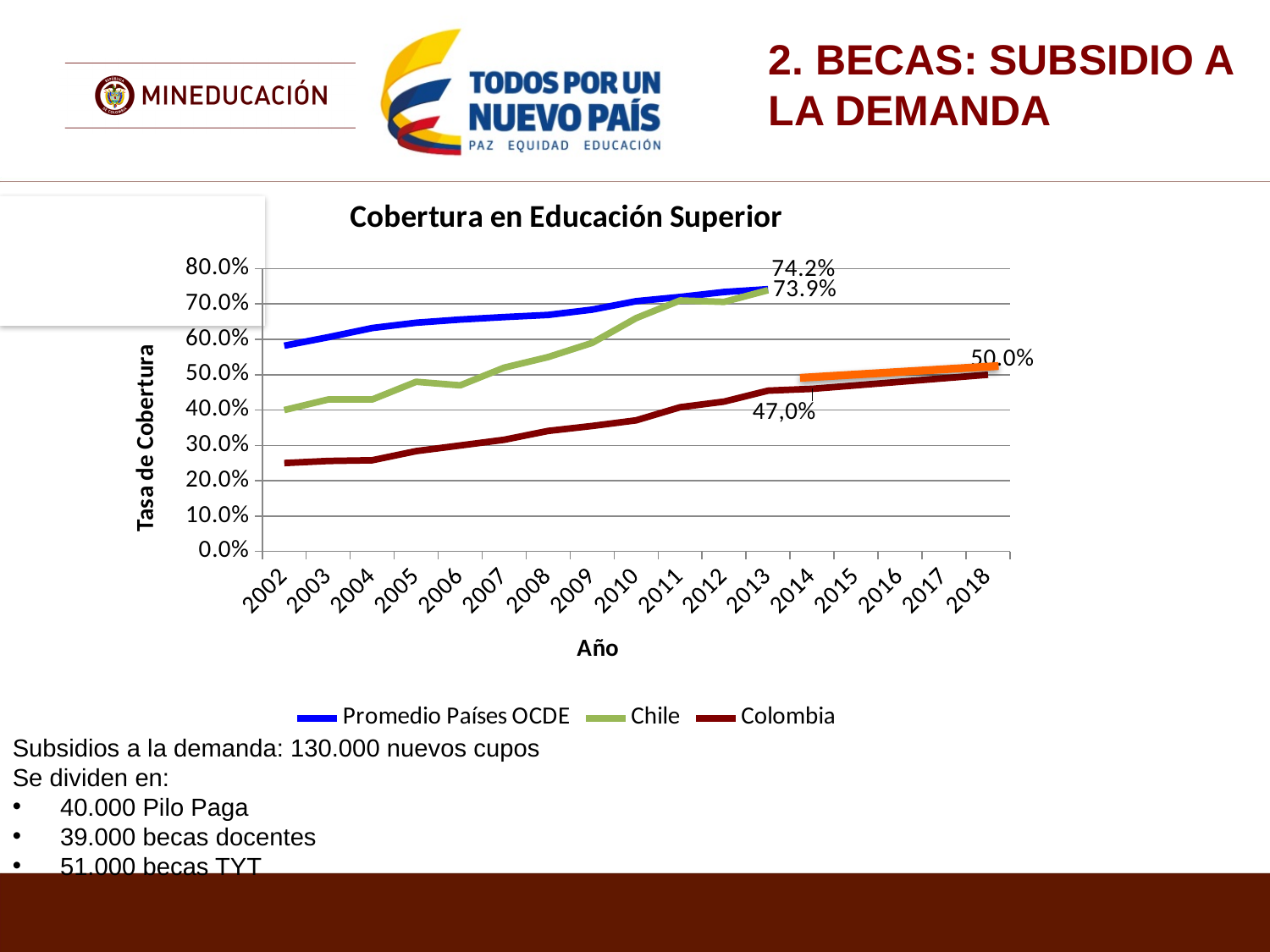

2. BECAS: SUBSIDIO A LA DEMANDA

### Chart: Cobertura en Educación Superior

| Category | Promedio Países OCDE | Chile | Colombia |
|---|---|---|---|
| 2002 | 0.582 | 0.4 | 0.25 |
| 2003 | 0.606 | 0.43 | 0.256 |
| 2004 | 0.632 | 0.43 | 0.258 |
| 2005 | 0.647 | 0.48 | 0.284 |
| 2006 | 0.656 | 0.47 | 0.3 |
| 2007 | 0.663 | 0.52 | 0.316 |
| 2008 | 0.669 | 0.55 | 0.341 |
| 2009 | 0.684 | 0.59 | 0.355 |
| 2010 | 0.708 | 0.66 | 0.371 |
| 2011 | 0.72 | 0.71 | 0.408 |
| 2012 | 0.734 | 0.706 | 0.424 |
| 2013 | 0.742 | 0.739 | 0.455 |
| 2014 | None | None | 0.46 |
| 2015 | None | None | 0.47 |
| 2016 | None | None | 0.48 |
| 2017 | None | None | 0.49 |
| 2018 | None | None | 0.5 |
Subsidios a la demanda: 130.000 nuevos cupos
Se dividen en:
40.000 Pilo Paga
39.000 becas docentes
51.000 becas TYT